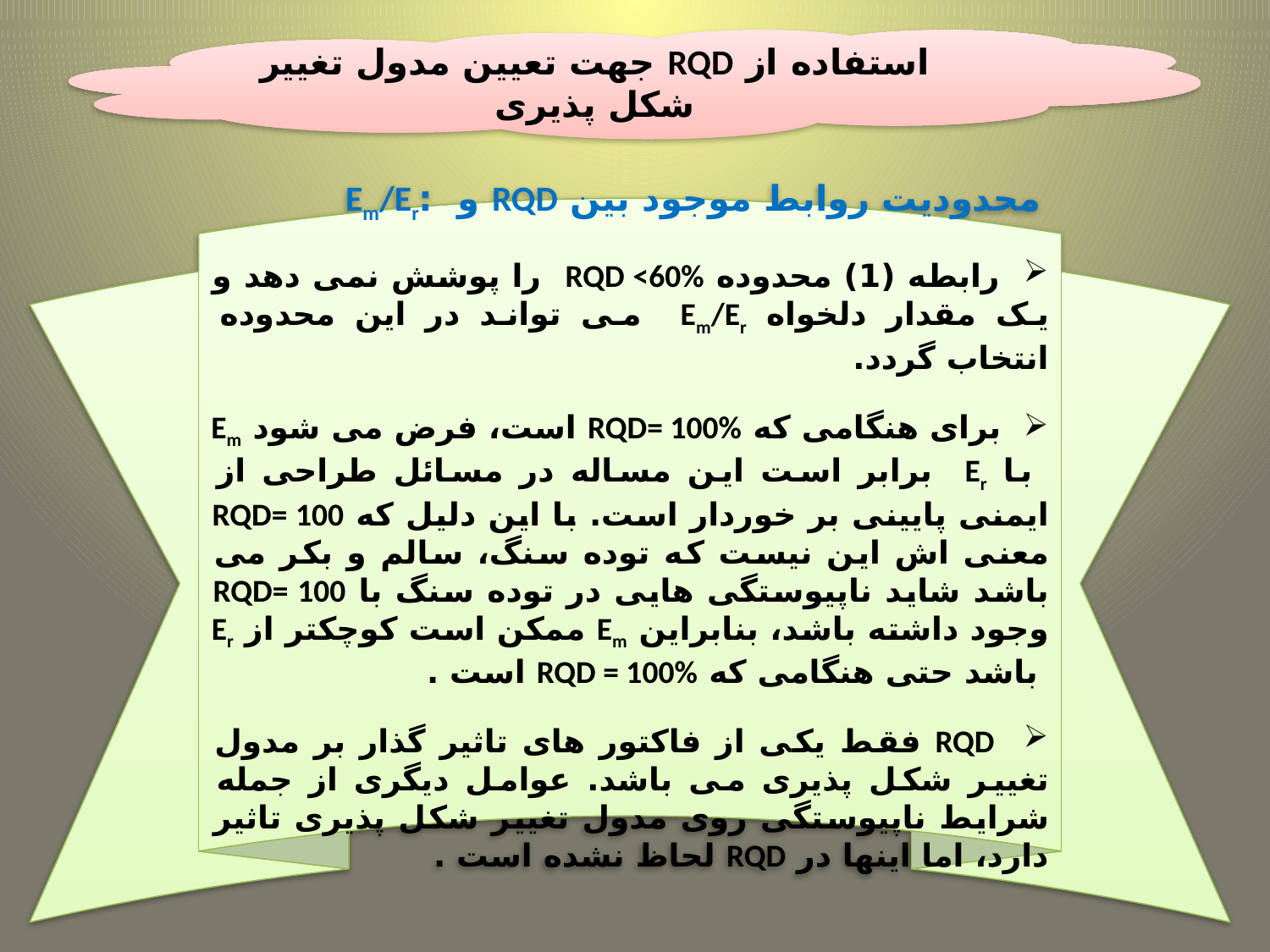

استفاده از RQD جهت تعیین مدول تغییر شکل پذیری
 محدودیت روابط موجود بین RQD و  :Em/Er
  رابطه (1) محدوده RQD <60%  را پوشش نمی دهد و یک مقدار دلخواه Em/Er  می تواند در این محدوده انتخاب گردد.
  برای هنگامی که RQD= 100% است، فرض می شود Em  با Er  برابر است این مساله در مسائل طراحی از ایمنی پایینی بر خوردار است. با این دلیل که RQD= 100 معنی اش این نیست که توده سنگ، سالم و بکر می باشد شاید ناپیوستگی هایی در توده سنگ با RQD= 100 وجود داشته باشد، بنابراین Em ممکن است کوچکتر از Er  باشد حتی هنگامی که RQD = 100% است .
  RQD فقط یکی از فاکتور های تاثیر گذار بر مدول تغییر شکل پذیری می باشد. عوامل دیگری از جمله شرایط ناپیوستگی روی مدول تغییر شکل پذیری تاثیر دارد، اما اینها در RQD لحاظ نشده است .